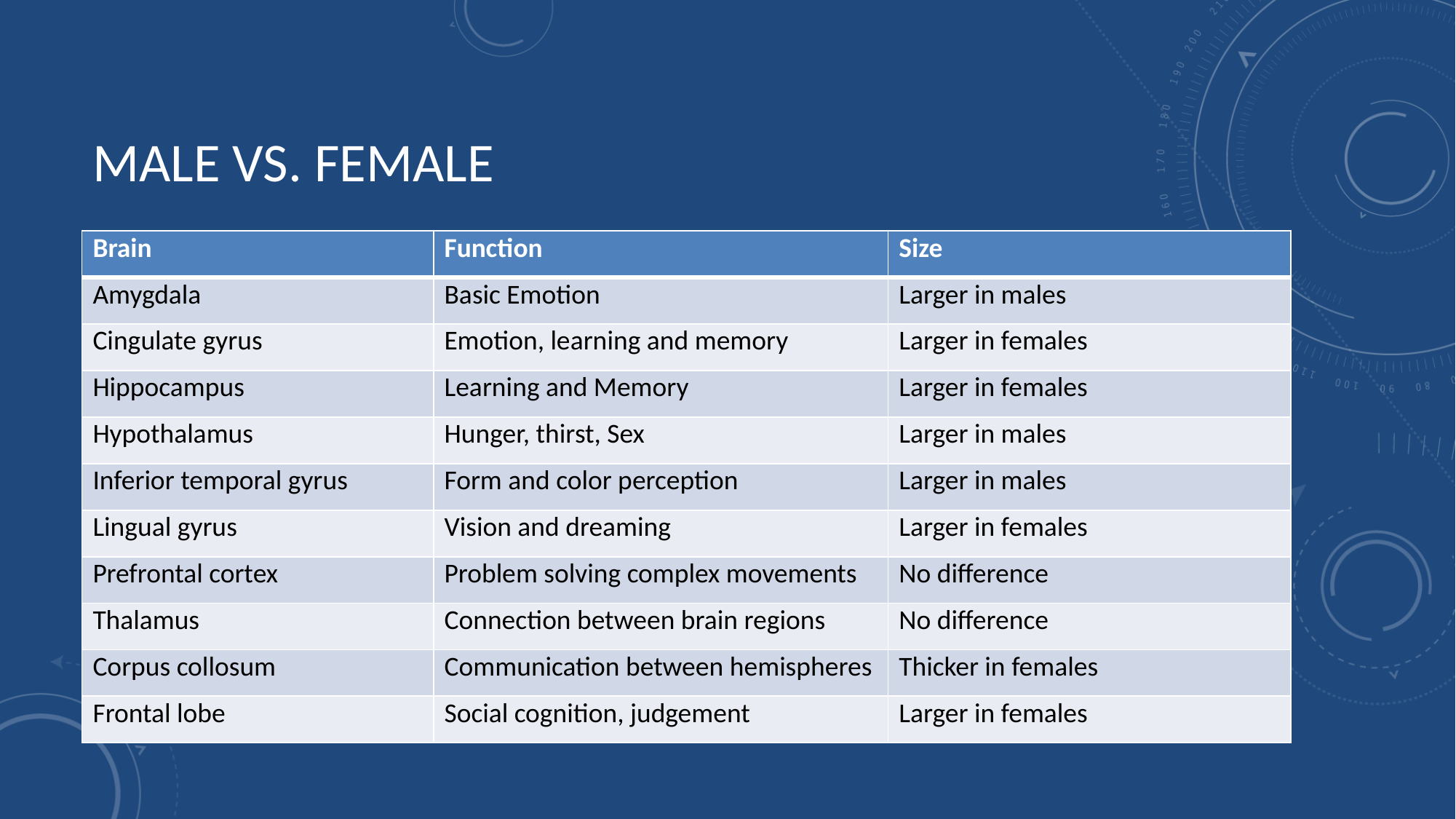

# Male vs. Female
| Brain | Function | Size |
| --- | --- | --- |
| Amygdala | Basic Emotion | Larger in males |
| Cingulate gyrus | Emotion, learning and memory | Larger in females |
| Hippocampus | Learning and Memory | Larger in females |
| Hypothalamus | Hunger, thirst, Sex | Larger in males |
| Inferior temporal gyrus | Form and color perception | Larger in males |
| Lingual gyrus | Vision and dreaming | Larger in females |
| Prefrontal cortex | Problem solving complex movements | No difference |
| Thalamus | Connection between brain regions | No difference |
| Corpus collosum | Communication between hemispheres | Thicker in females |
| Frontal lobe | Social cognition, judgement | Larger in females |